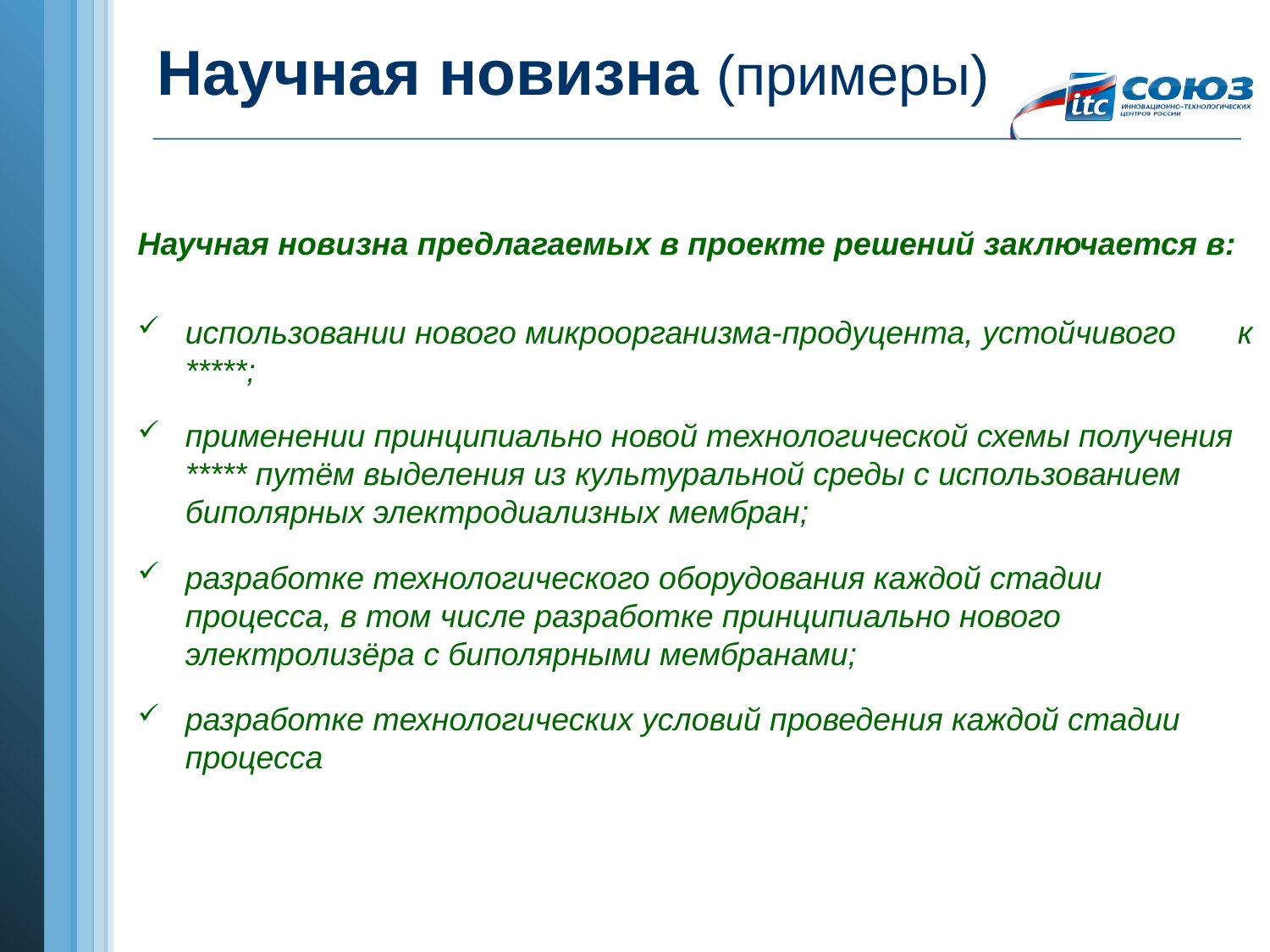

# Научная новизна (примеры)

Научная новизна предлагаемых в проекте решений заключается в:

использовании нового микроорганизма-продуцента, устойчивого       к *****;
применении принципиально новой технологической схемы получения ***** путём выделения из культуральной среды с использованием биполярных электродиализных мембран;
разработке технологического оборудования каждой стадии процесса, в том числе разработке принципиально нового электролизёра с биполярными мембранами;
разработке технологических условий проведения каждой стадии процесса